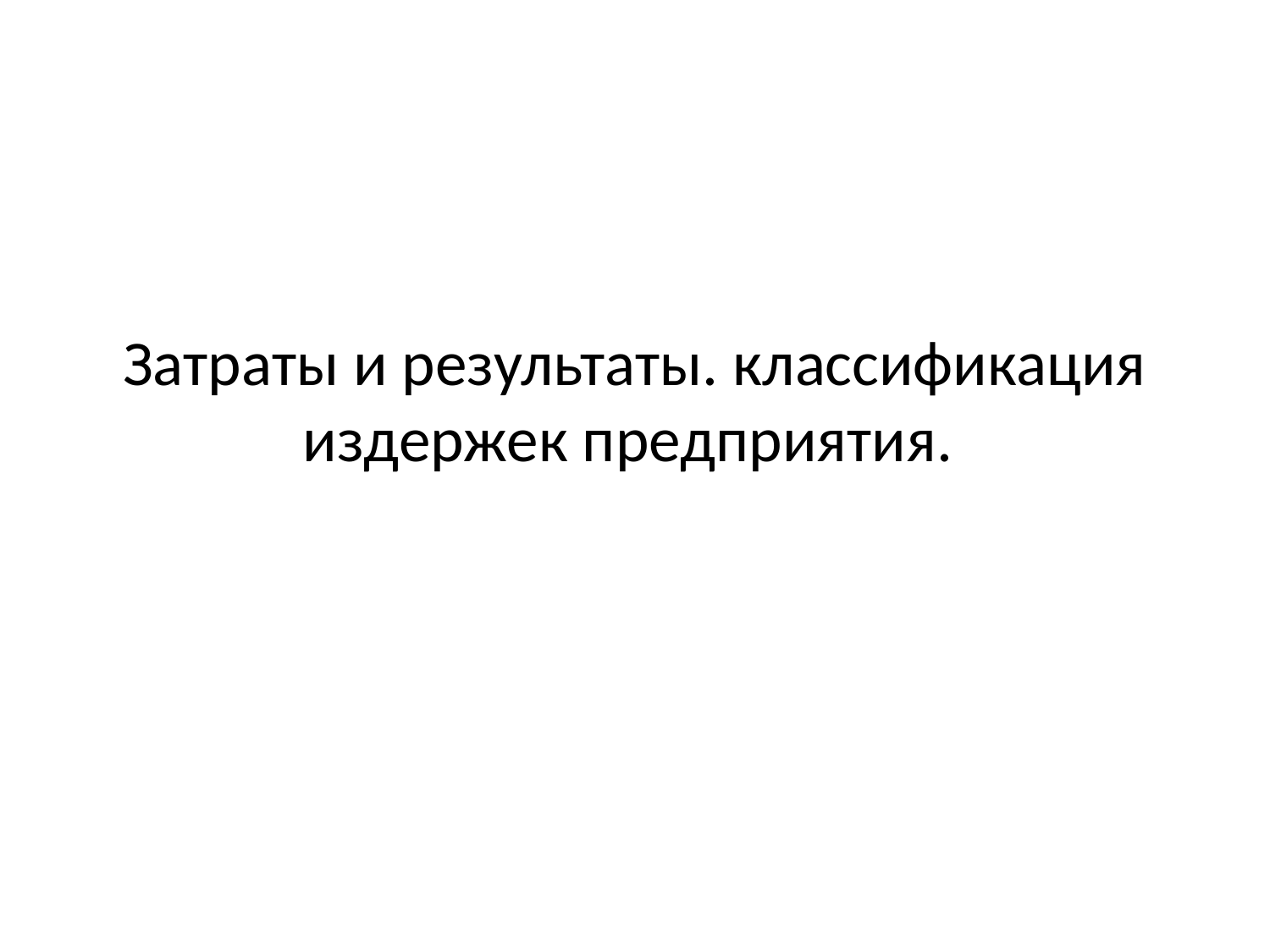

# Затраты и результаты. классификация издержек предприятия.